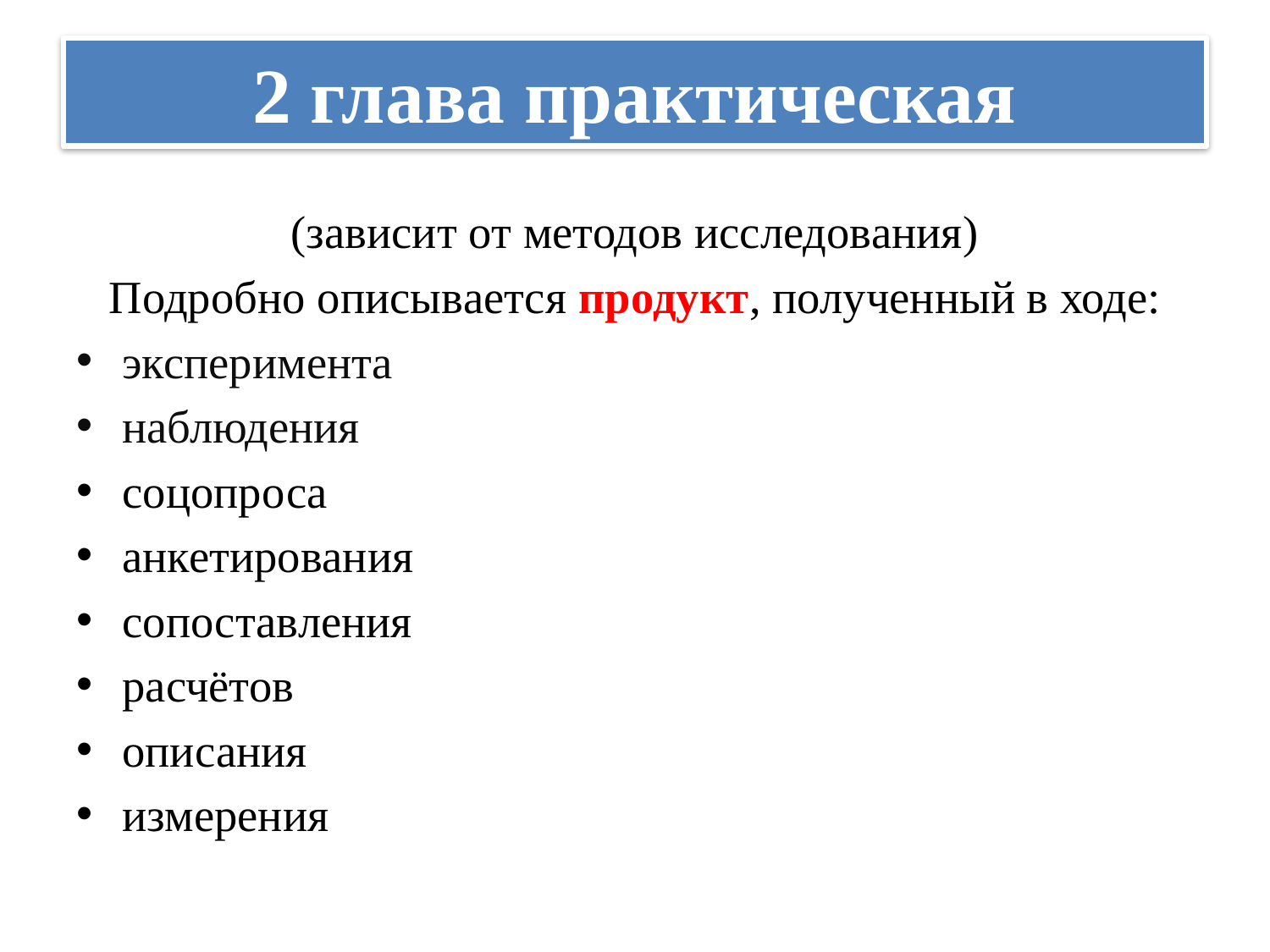

# 2 глава практическая
(зависит от методов исследования)
Подробно описывается продукт, полученный в ходе:
эксперимента
наблюдения
соцопроса
анкетирования
сопоставления
расчётов
описания
измерения